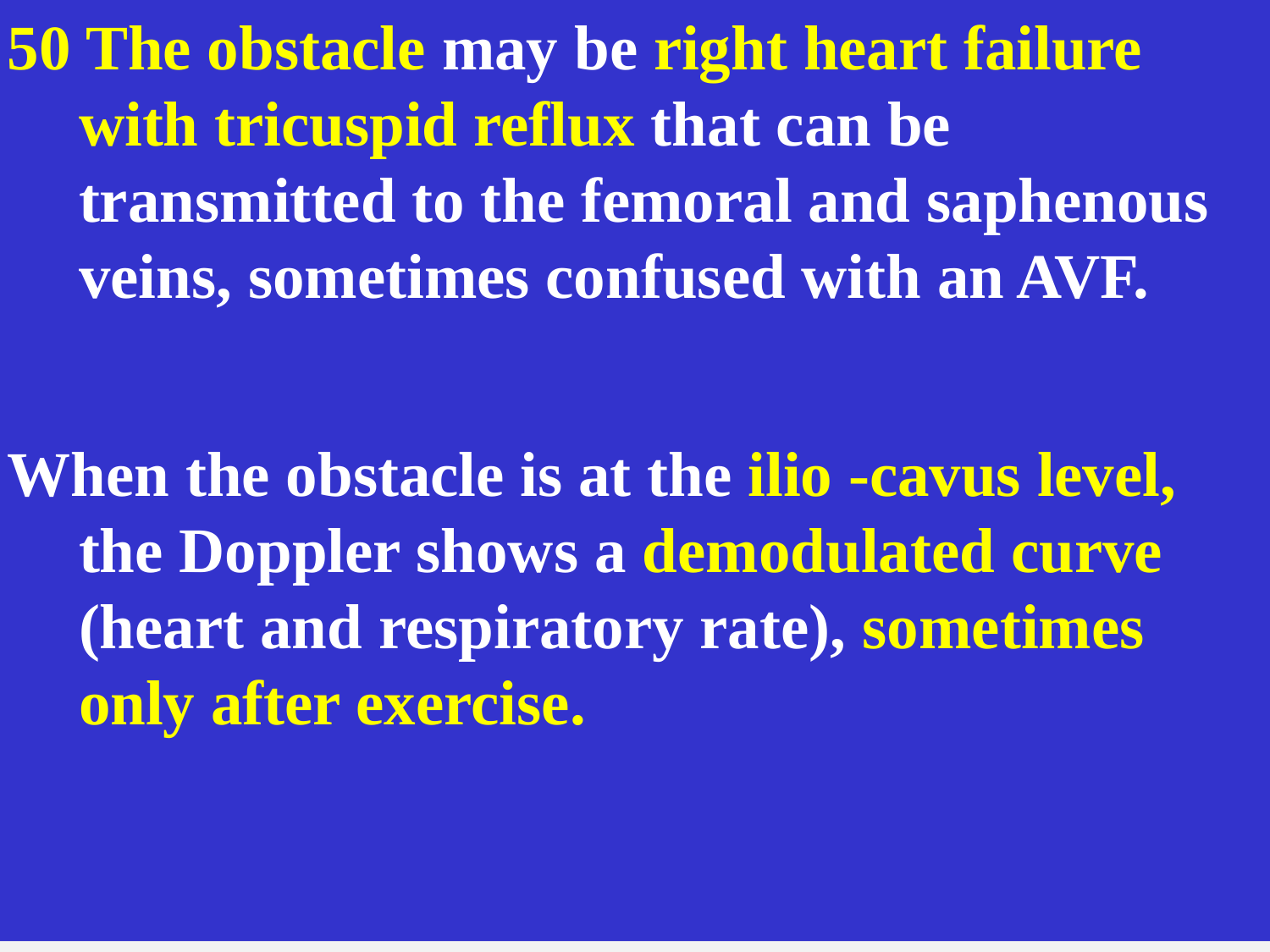

50 The obstacle may be right heart failure with tricuspid reflux that can be transmitted to the femoral and saphenous veins, sometimes confused with an AVF.

When the obstacle is at the ilio -cavus level, the Doppler shows a demodulated curve (heart and respiratory rate), sometimes only after exercise.